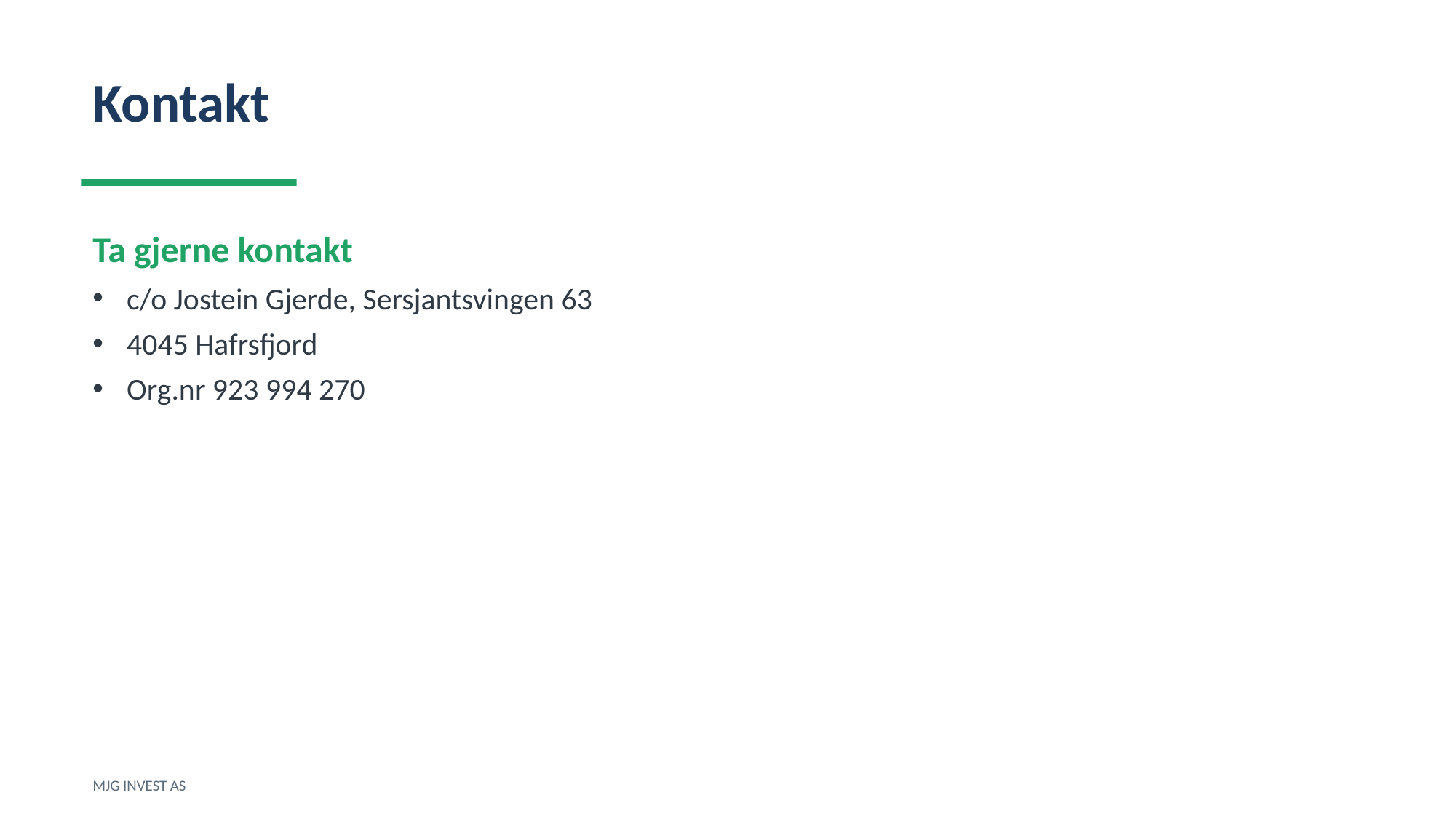

Kontakt

Ta gjerne kontakt
c/o Jostein Gjerde, Sersjantsvingen 63
4045 Hafrsfjord
Org.nr 923 994 270
MJG INVEST AS